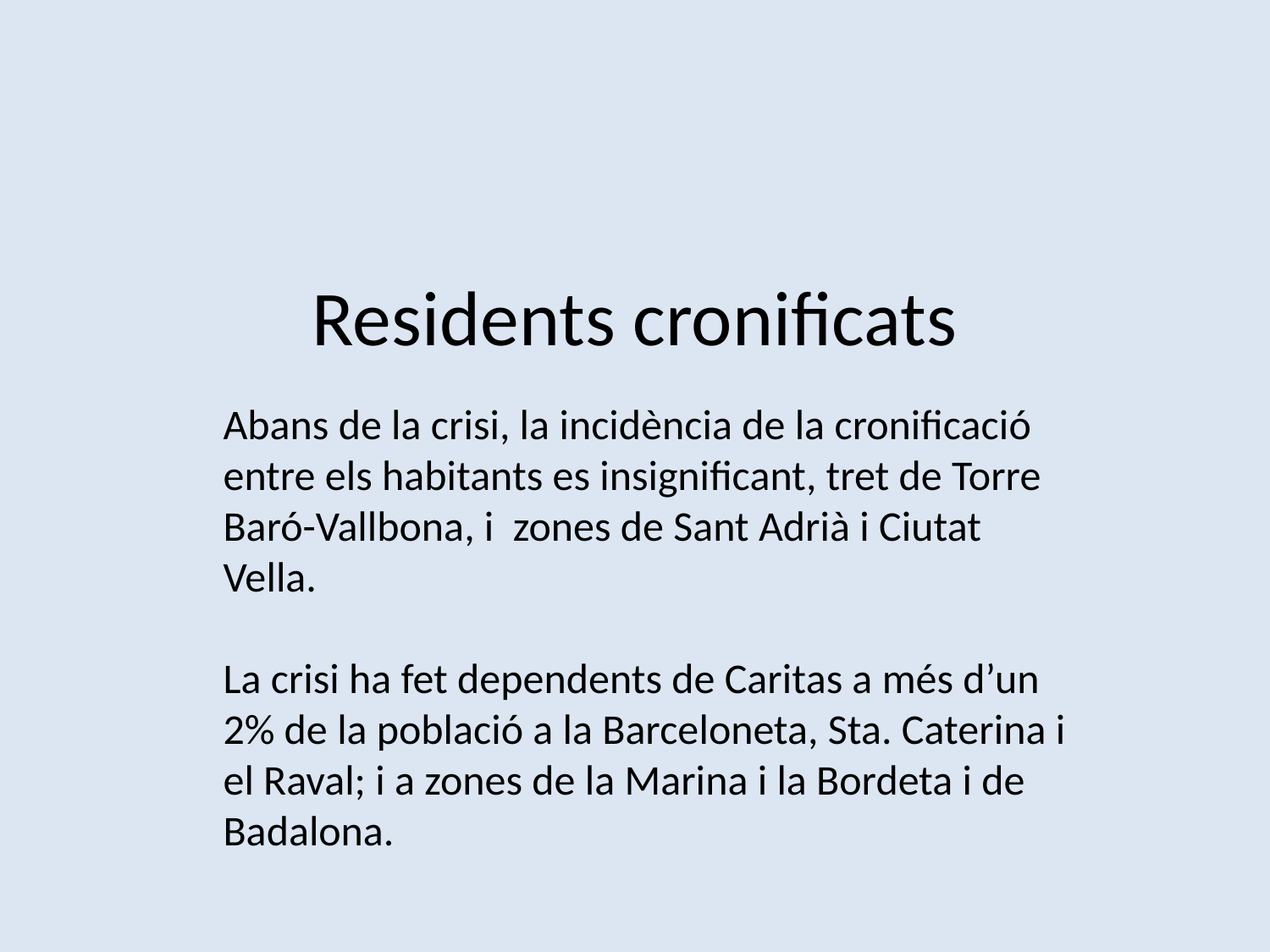

# Residents cronificats
Abans de la crisi, la incidència de la cronificació entre els habitants es insignificant, tret de Torre Baró-Vallbona, i  zones de Sant Adrià i Ciutat Vella.

La crisi ha fet dependents de Caritas a més d’un 2% de la població a la Barceloneta, Sta. Caterina i el Raval; i a zones de la Marina i la Bordeta i de Badalona.